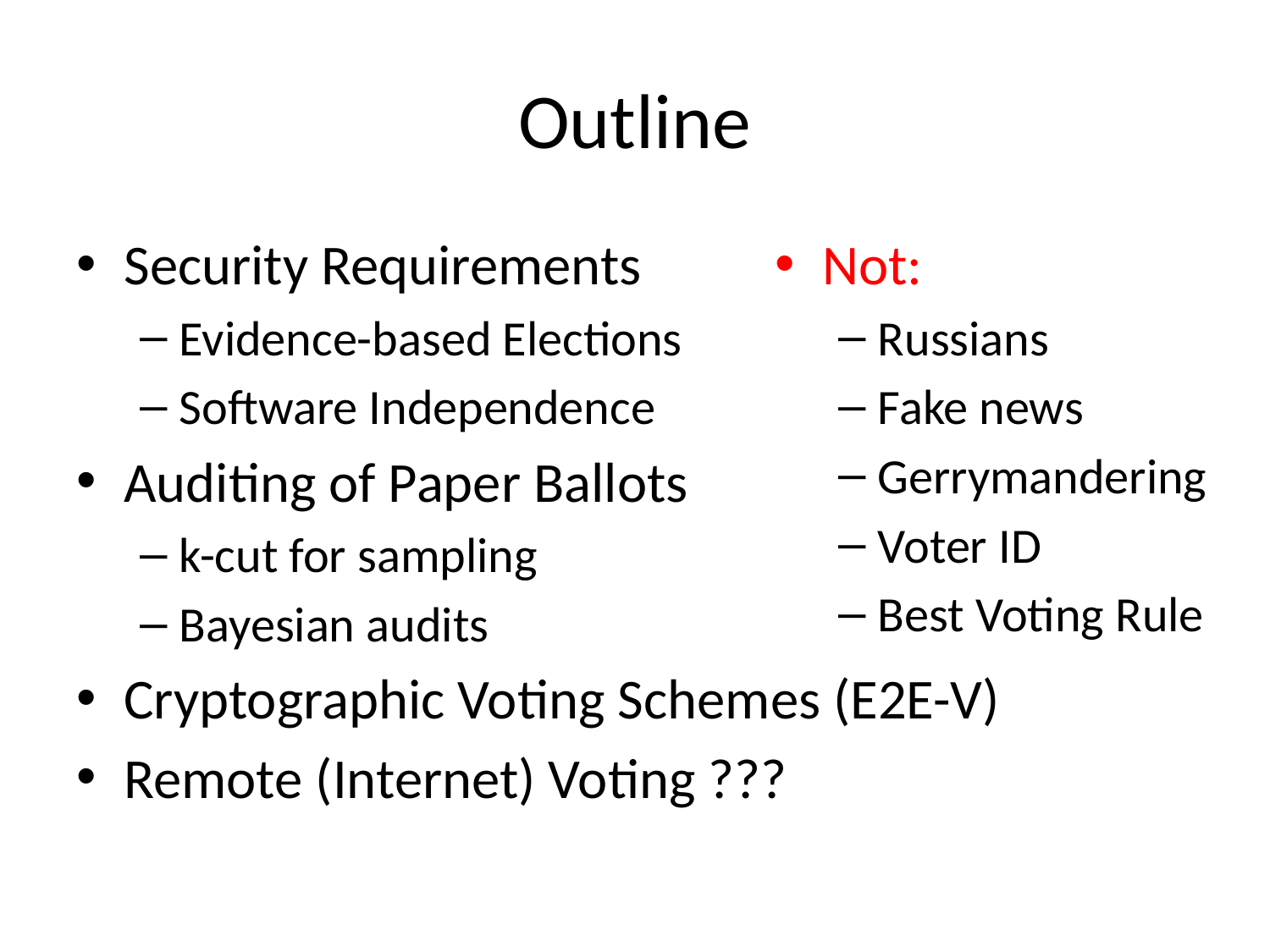

# Outline
Security Requirements
Evidence-based Elections
Software Independence
Auditing of Paper Ballots
k-cut for sampling
Bayesian audits
Cryptographic Voting Schemes (E2E-V)
Remote (Internet) Voting ???
Not:
Russians
Fake news
Gerrymandering
Voter ID
Best Voting Rule